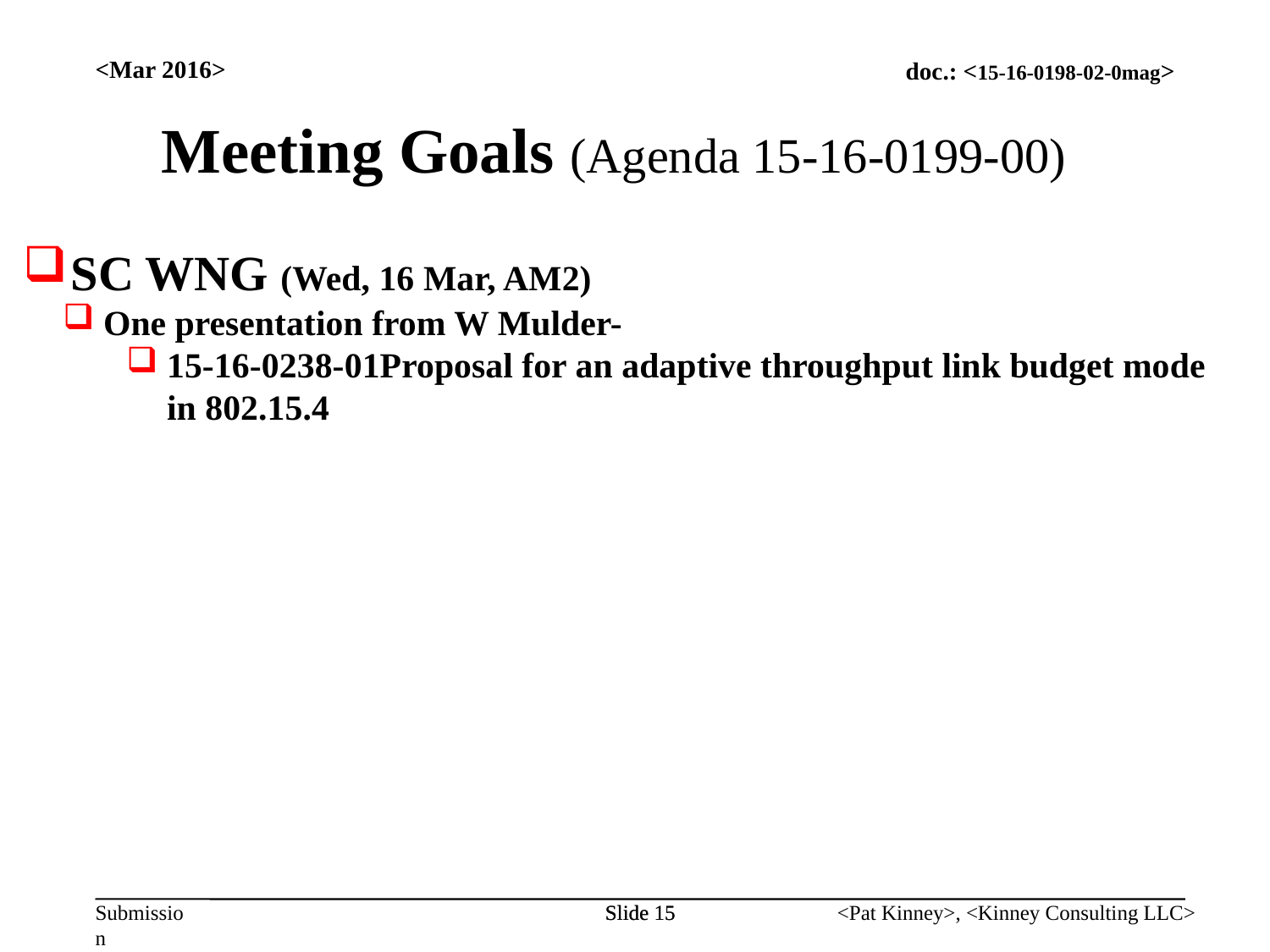

<Mar 2016>
Meeting Goals (Agenda 15-16-0199-00)
SC WNG (Wed, 16 Mar, AM2)
One presentation from W Mulder-
15-16-0238-01Proposal for an adaptive throughput link budget mode in 802.15.4
Slide 15
Slide 15
<Pat Kinney>, <Kinney Consulting LLC>